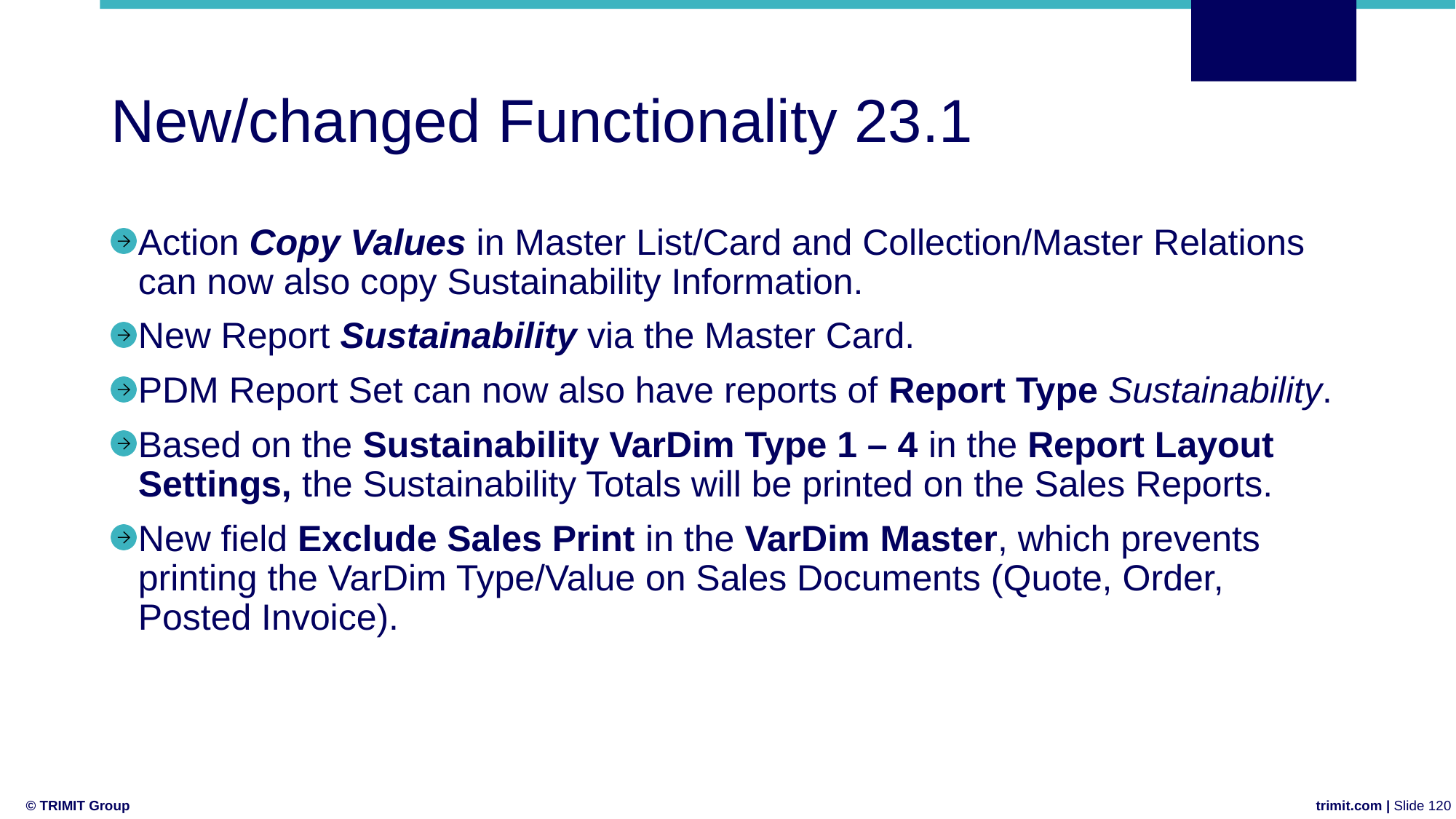

# New/changed Functionality 23.1
Action Copy Values in Master List/Card and Collection/Master Relations can now also copy Sustainability Information.
New Report Sustainability via the Master Card.
PDM Report Set can now also have reports of Report Type Sustainability.
Based on the Sustainability VarDim Type 1 – 4 in the Report Layout Settings, the Sustainability Totals will be printed on the Sales Reports.
New field Exclude Sales Print in the VarDim Master, which prevents printing the VarDim Type/Value on Sales Documents (Quote, Order, Posted Invoice).